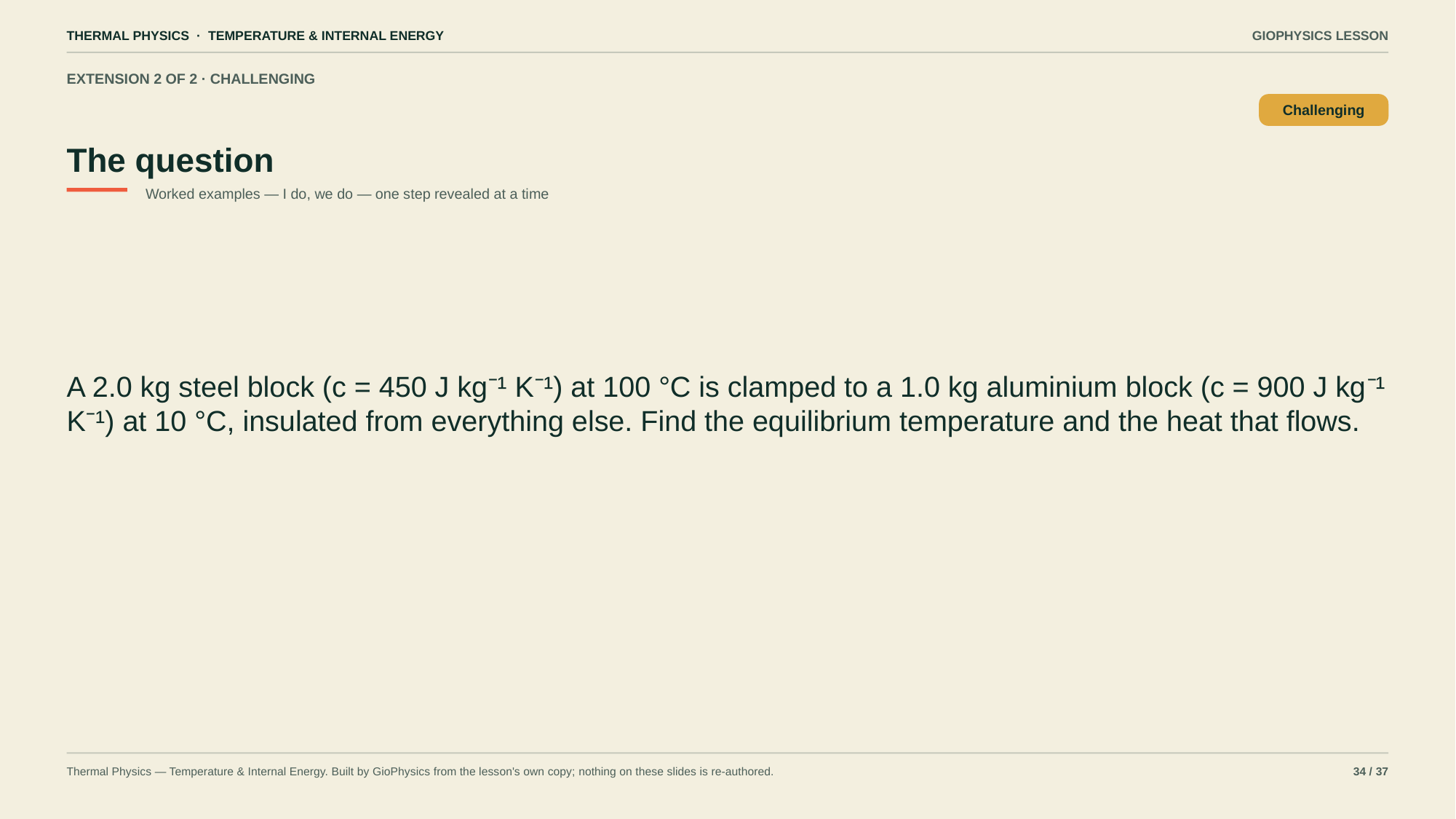

THERMAL PHYSICS  ·  TEMPERATURE & INTERNAL ENERGY
GIOPHYSICS LESSON

EXTENSION 2 OF 2 · CHALLENGING
The question

Challenging
Worked examples — I do, we do — one step revealed at a time

A 2.0 kg steel block (c = 450 J kg⁻¹ K⁻¹) at 100 °C is clamped to a 1.0 kg aluminium block (c = 900 J kg⁻¹ K⁻¹) at 10 °C, insulated from everything else. Find the equilibrium temperature and the heat that flows.

Thermal Physics — Temperature & Internal Energy. Built by GioPhysics from the lesson's own copy; nothing on these slides is re-authored.
34 / 37